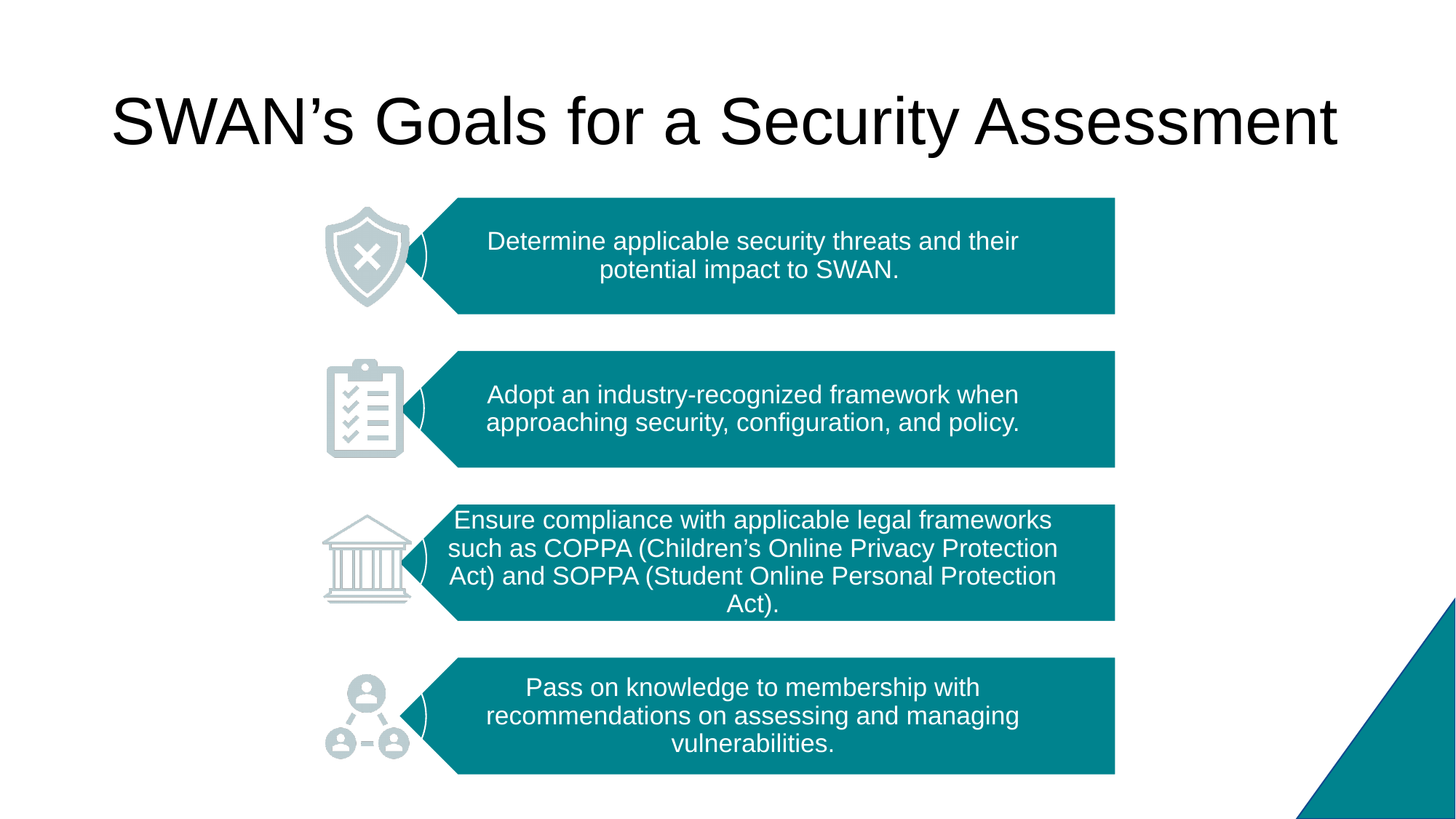

# SWAN’s Goals for a Security Assessment
Determine applicable security threats and their potential impact to SWAN.
Adopt an industry-recognized framework when approaching security, configuration, and policy.
Ensure compliance with applicable legal frameworks such as COPPA (Children’s Online Privacy Protection Act) and SOPPA (Student Online Personal Protection Act).
Pass on knowledge to membership with recommendations on assessing and managing vulnerabilities.